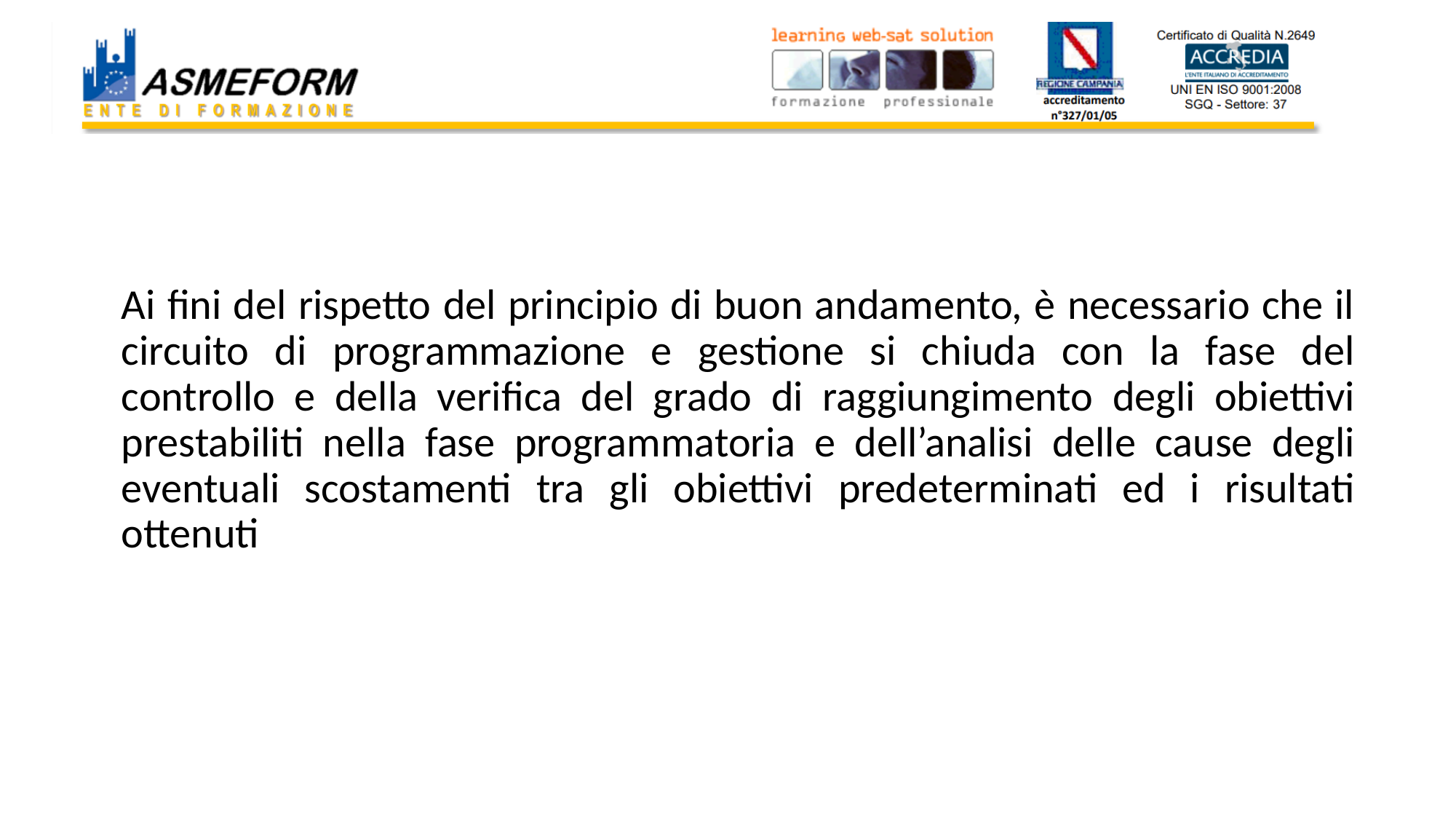

# Ai fini del rispetto del principio di buon andamento, è necessario che il circuito di programmazione e gestione si chiuda con la fase del controllo e della verifica del grado di raggiungimento degli obiettivi prestabiliti nella fase programmatoria e dell’analisi delle cause degli eventuali scostamenti tra gli obiettivi predeterminati ed i risultati ottenuti